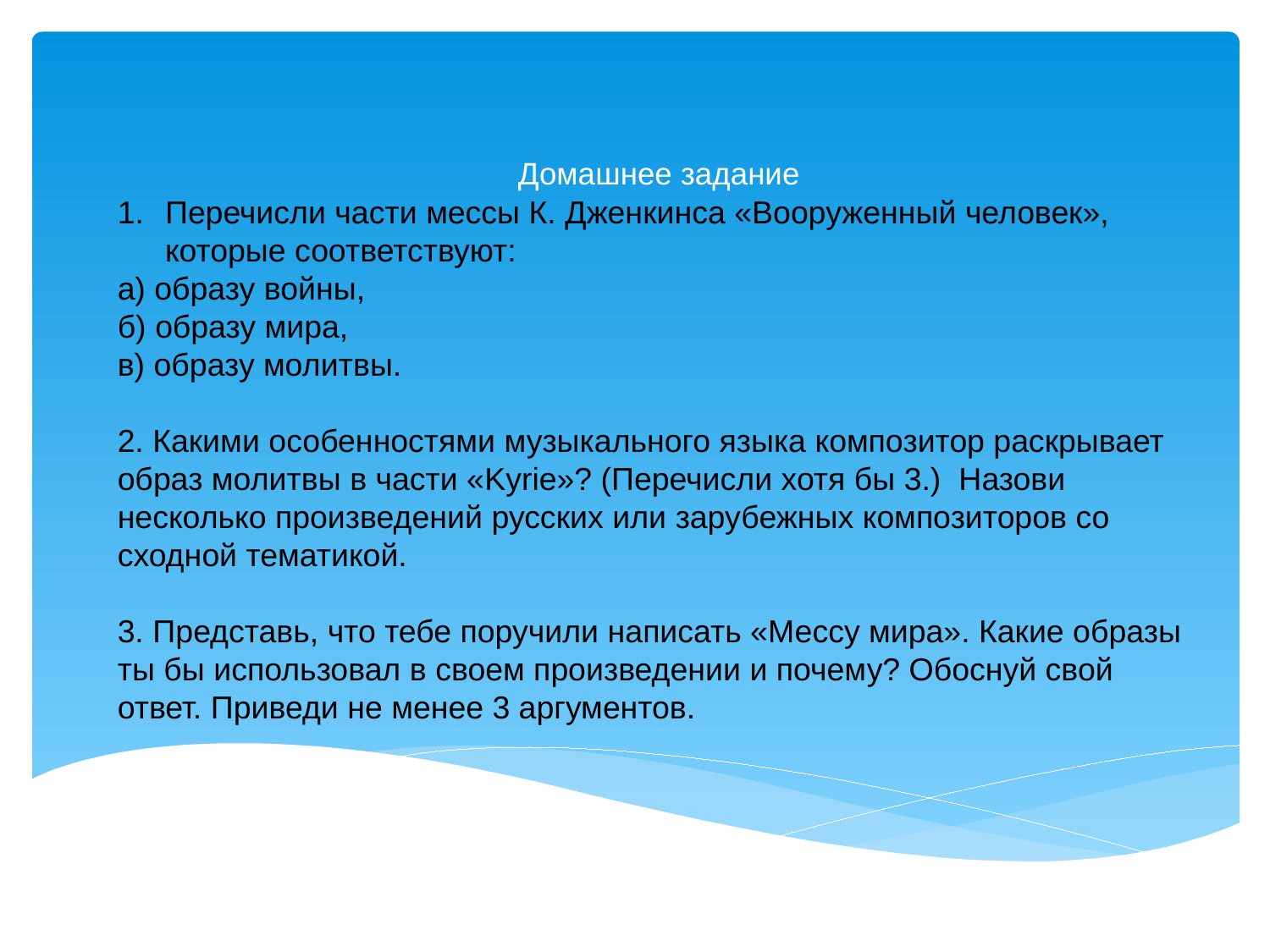

# Домашнее задание
Перечисли части мессы К. Дженкинса «Вооруженный человек», которые соответствуют:
а) образу войны,
б) образу мира,
в) образу молитвы.

2. Какими особенностями музыкального языка композитор раскрывает образ молитвы в части «Kyrie»? (Перечисли хотя бы 3.)  Назови несколько произведений русских или зарубежных композиторов со сходной тематикой.

3. Представь, что тебе поручили написать «Мессу мира». Какие образы ты бы использовал в своем произведении и почему? Обоснуй свой ответ. Приведи не менее 3 аргументов.